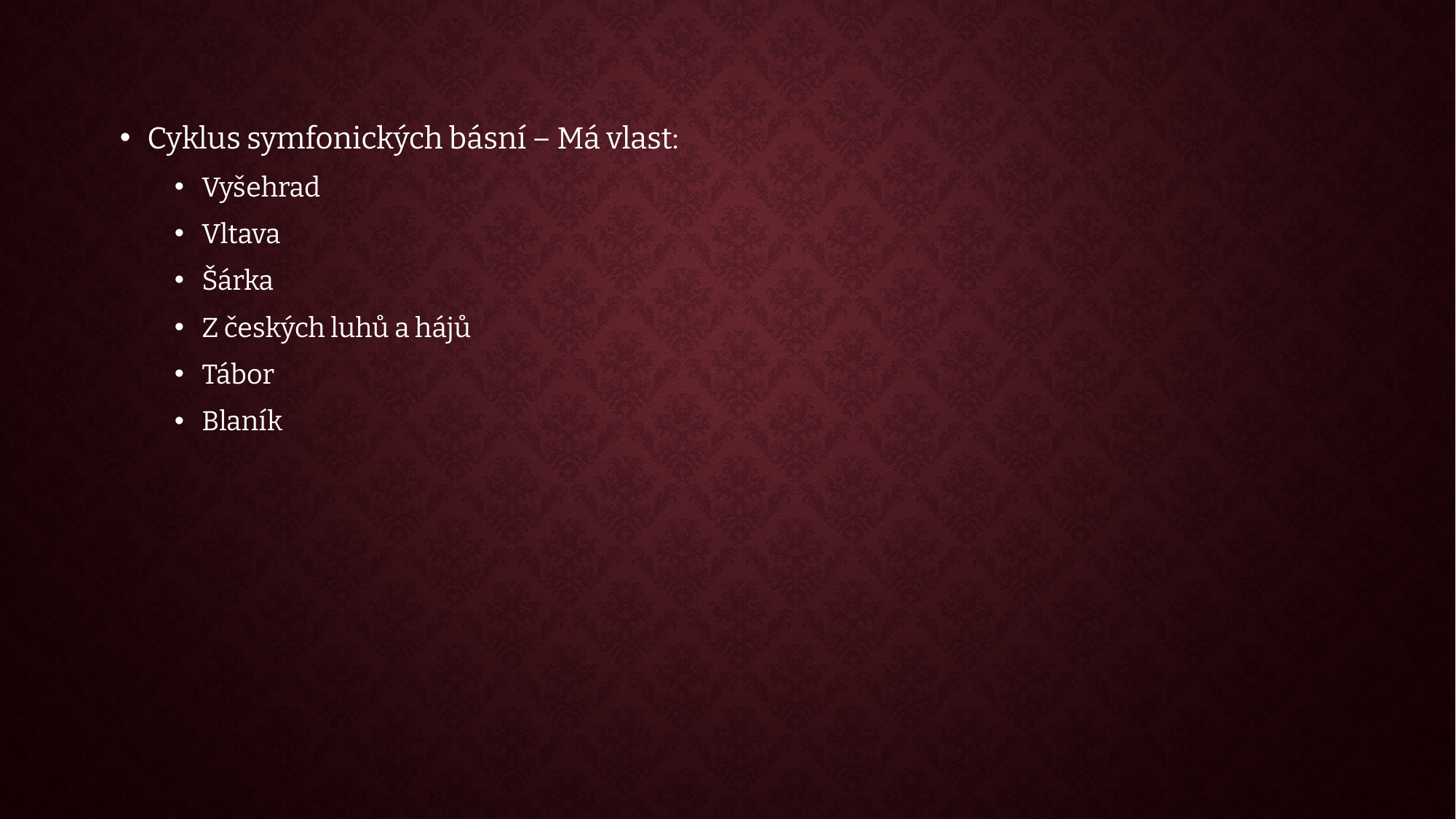

#
Cyklus symfonických básní – Má vlast:
Vyšehrad
Vltava
Šárka
Z českých luhů a hájů
Tábor
Blaník